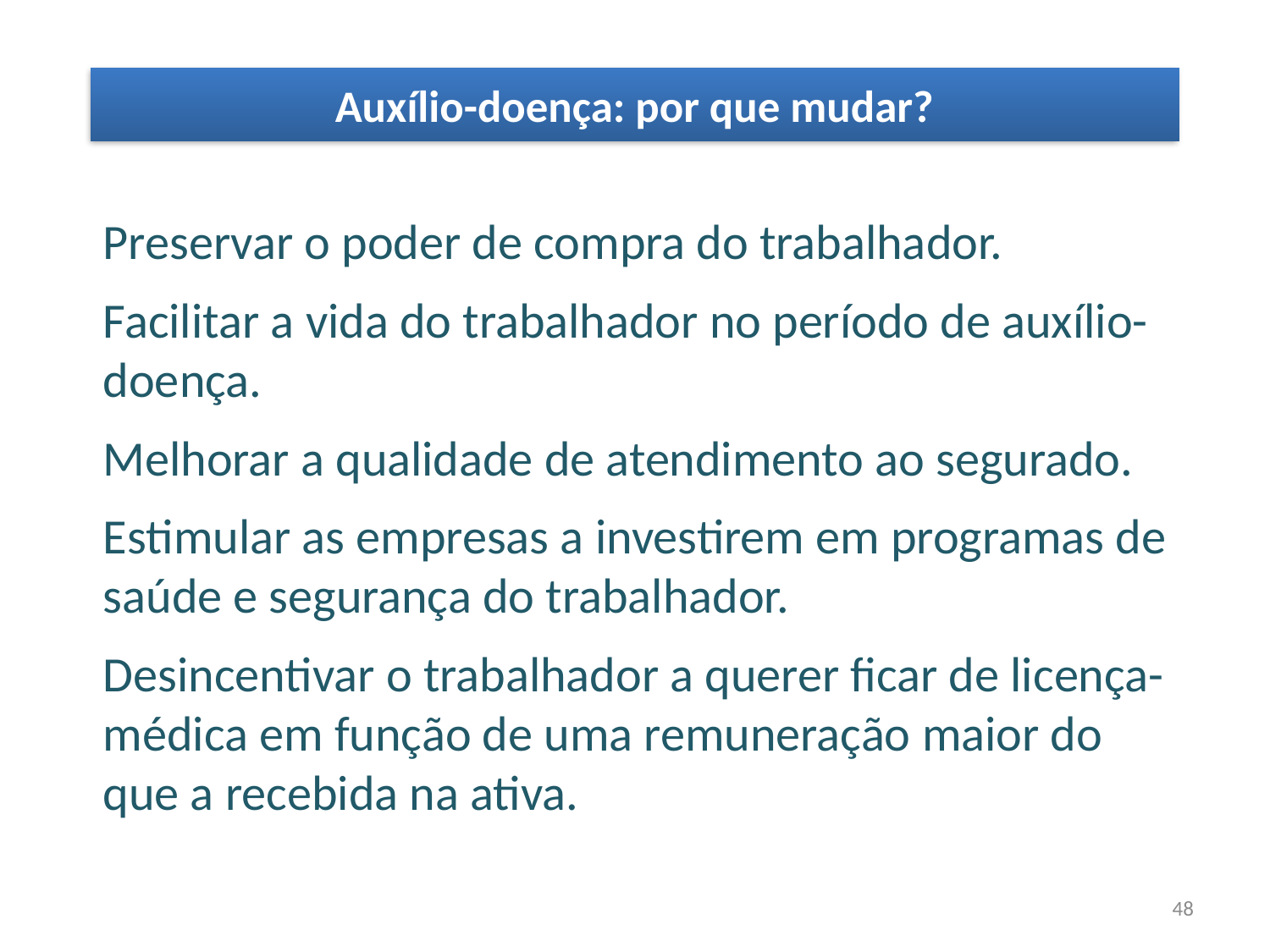

Auxílio-doença: por que mudar?
Preservar o poder de compra do trabalhador.
Facilitar a vida do trabalhador no período de auxílio-doença.
Melhorar a qualidade de atendimento ao segurado.
Estimular as empresas a investirem em programas de saúde e segurança do trabalhador.
Desincentivar o trabalhador a querer ficar de licença-médica em função de uma remuneração maior do que a recebida na ativa.
48